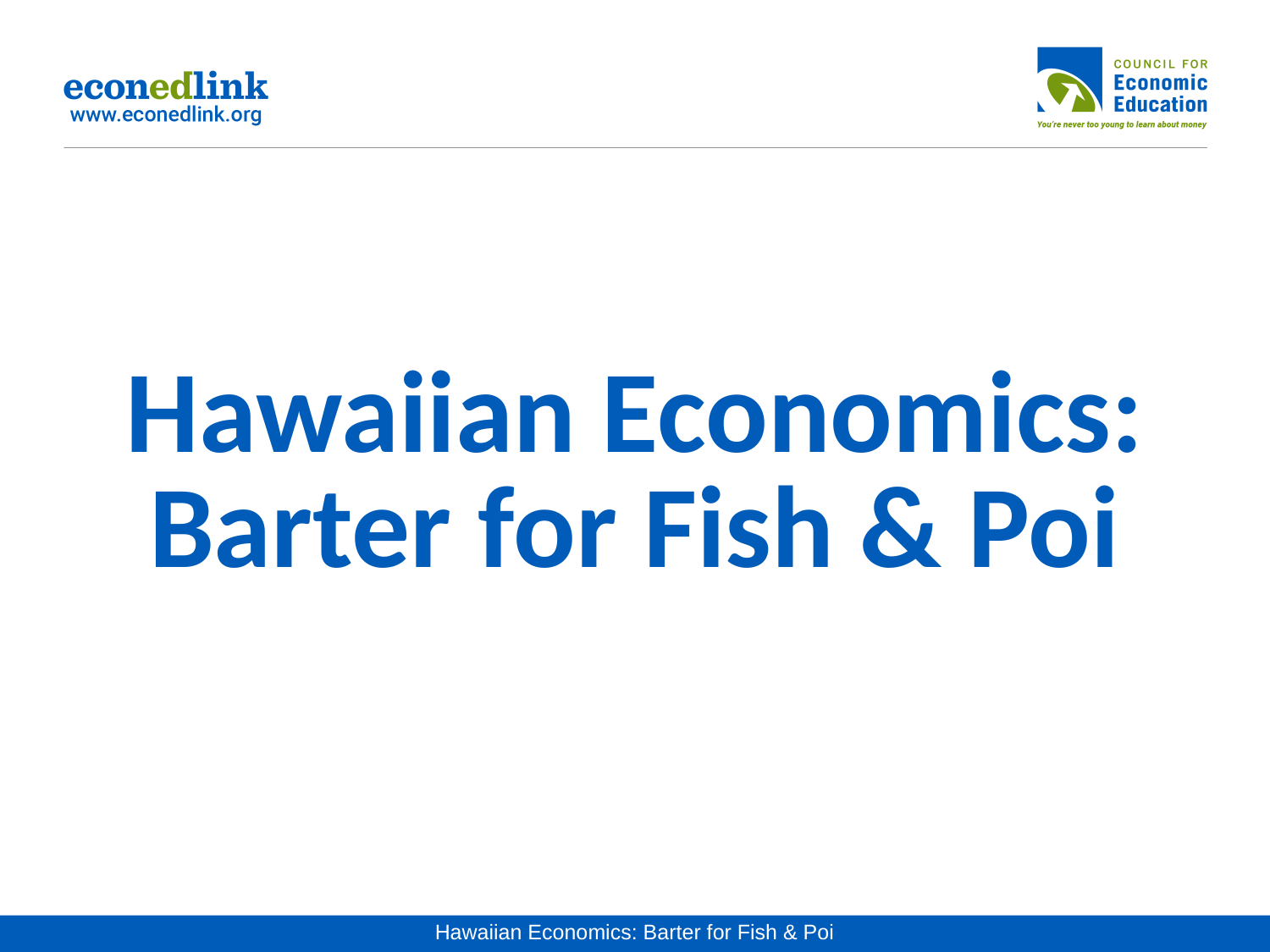

# Hawaiian Economics: Barter for Fish & Poi